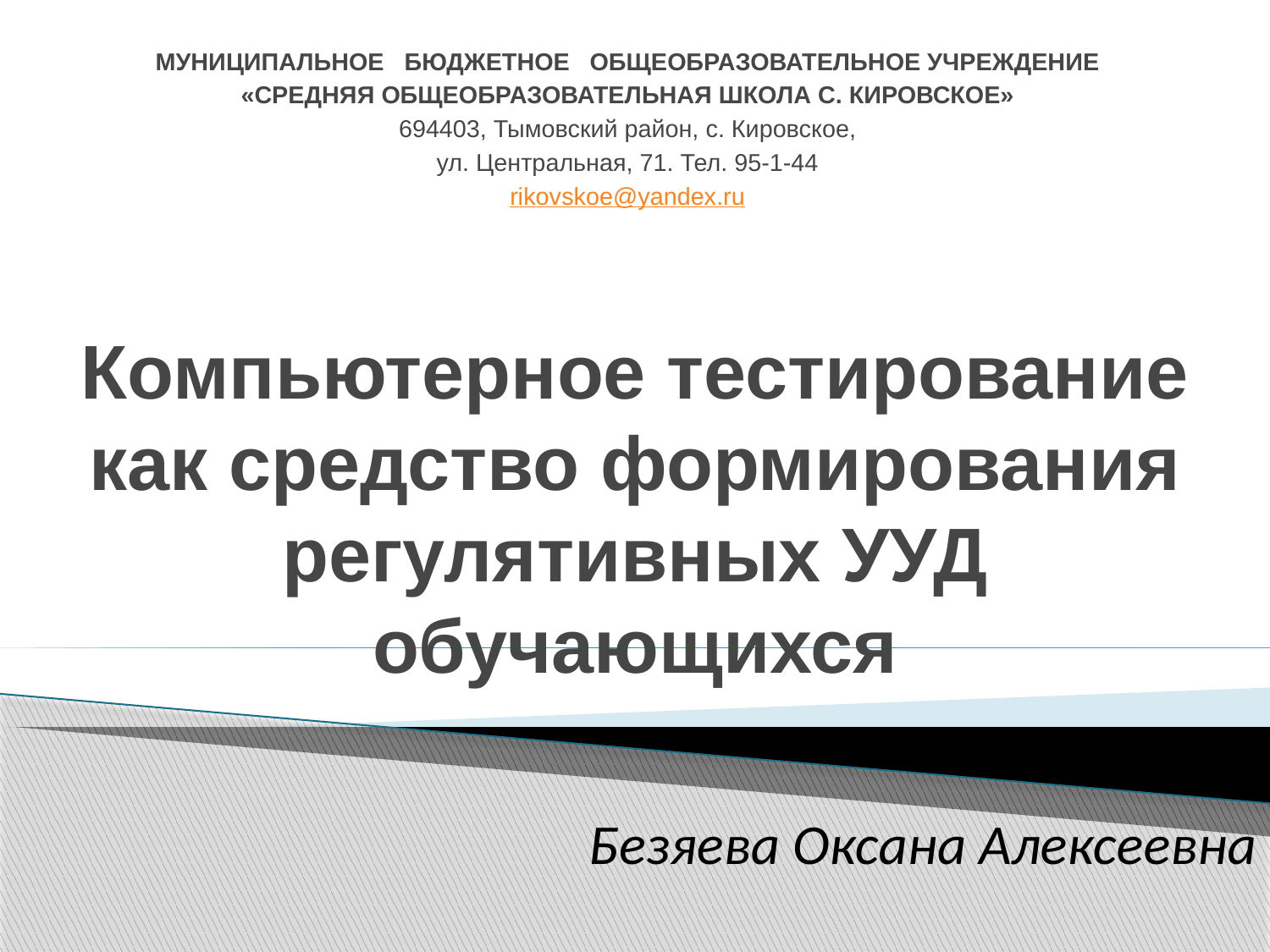

МУНИЦИПАЛЬНОЕ   БЮДЖЕТНОЕ   ОБЩЕОБРАЗОВАТЕЛЬНОЕ УЧРЕЖДЕНИЕ
«СРЕДНЯЯ ОБЩЕОБРАЗОВАТЕЛЬНАЯ ШКОЛА С. КИРОВСКОЕ»
694403, Тымовский район, с. Кировское,
ул. Центральная, 71. Тел. 95-1-44
rikovskoe@yandex.ru

# Компьютерное тестирование как средство формирования регулятивных УУД обучающихся
Безяева Оксана Алексеевна